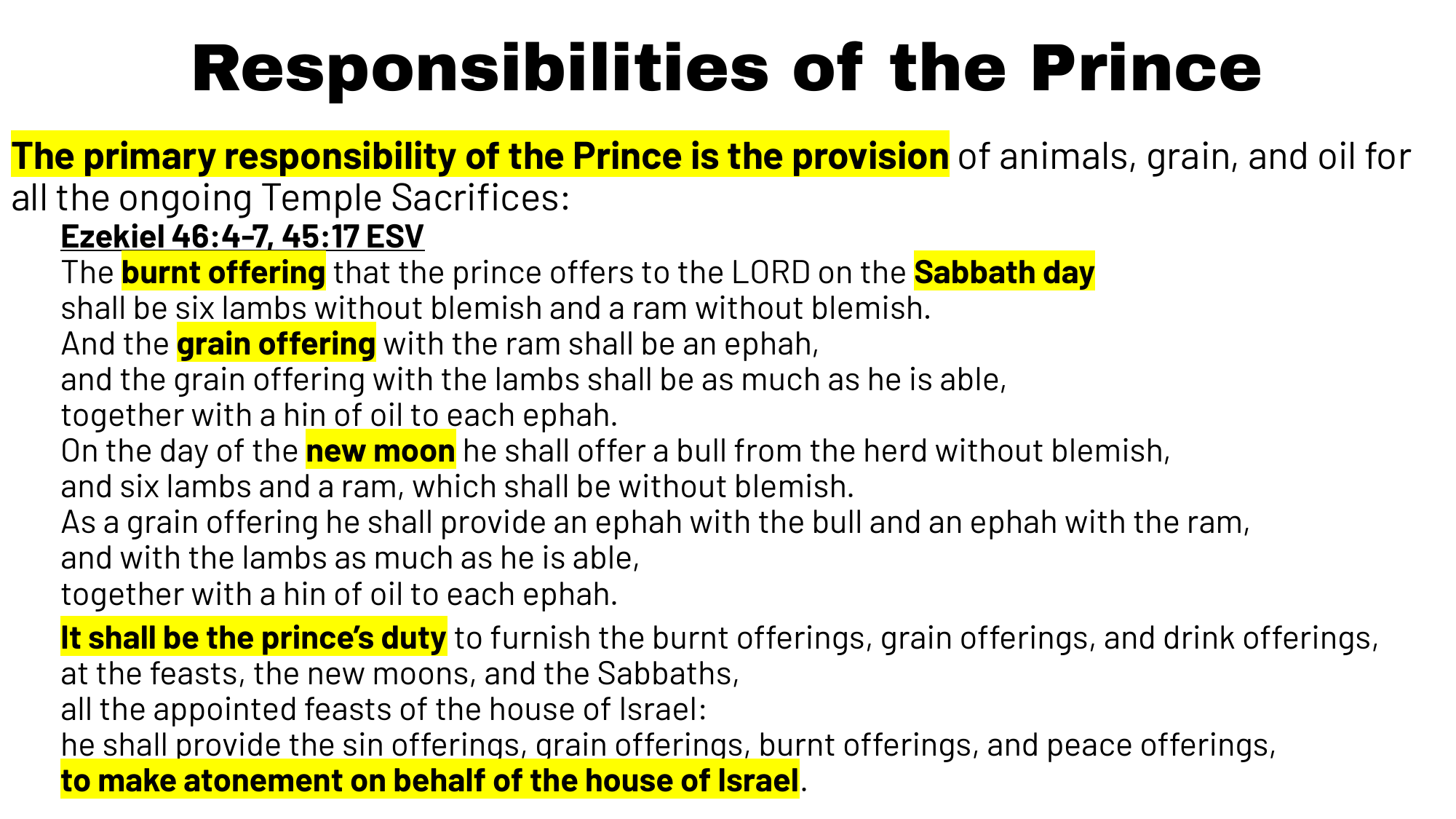

# Responsibilities of the Prince
The primary responsibility of the Prince is the provision of animals, grain, and oil for all the ongoing Temple Sacrifices:
Ezekiel 46:4-7, 45:17 ESV
The burnt offering that the prince offers to the LORD on the Sabbath day
shall be six lambs without blemish and a ram without blemish.
And the grain offering with the ram shall be an ephah,
and the grain offering with the lambs shall be as much as he is able,
together with a hin of oil to each ephah.
On the day of the new moon he shall offer a bull from the herd without blemish,
and six lambs and a ram, which shall be without blemish.
As a grain offering he shall provide an ephah with the bull and an ephah with the ram,
and with the lambs as much as he is able,
together with a hin of oil to each ephah.
It shall be the prince’s duty to furnish the burnt offerings, grain offerings, and drink offerings,
at the feasts, the new moons, and the Sabbaths,
all the appointed feasts of the house of Israel:
	he shall provide the sin offerings, grain offerings, burnt offerings, and peace offerings,
	to make atonement on behalf of the house of Israel.